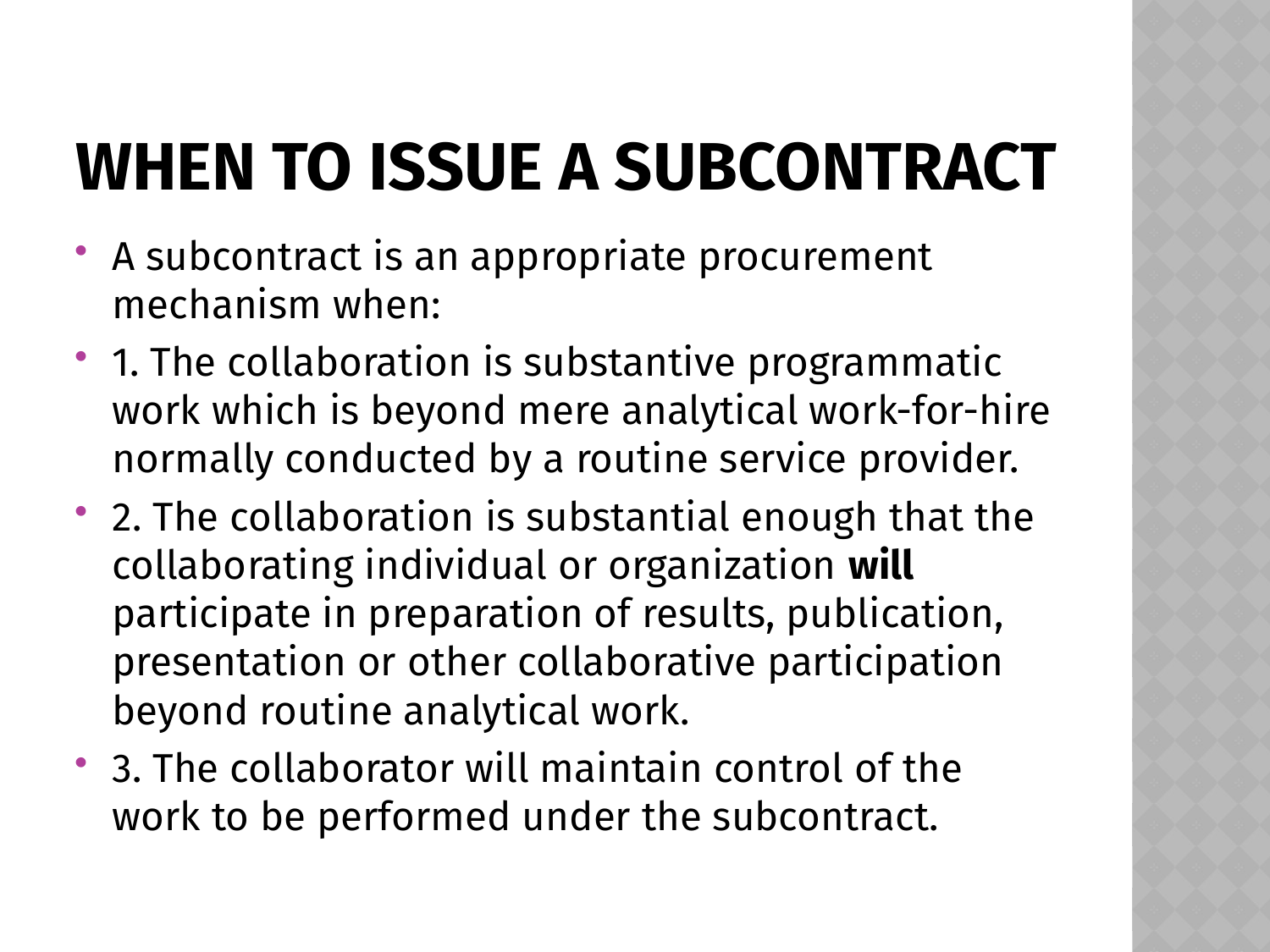

# When to issue a subcontract
A subcontract is an appropriate procurement mechanism when:
1. The collaboration is substantive programmatic work which is beyond mere analytical work-for-hire normally conducted by a routine service provider.
2. The collaboration is substantial enough that the collaborating individual or organization will participate in preparation of results, publication, presentation or other collaborative participation beyond routine analytical work.
3. The collaborator will maintain control of the work to be performed under the subcontract.